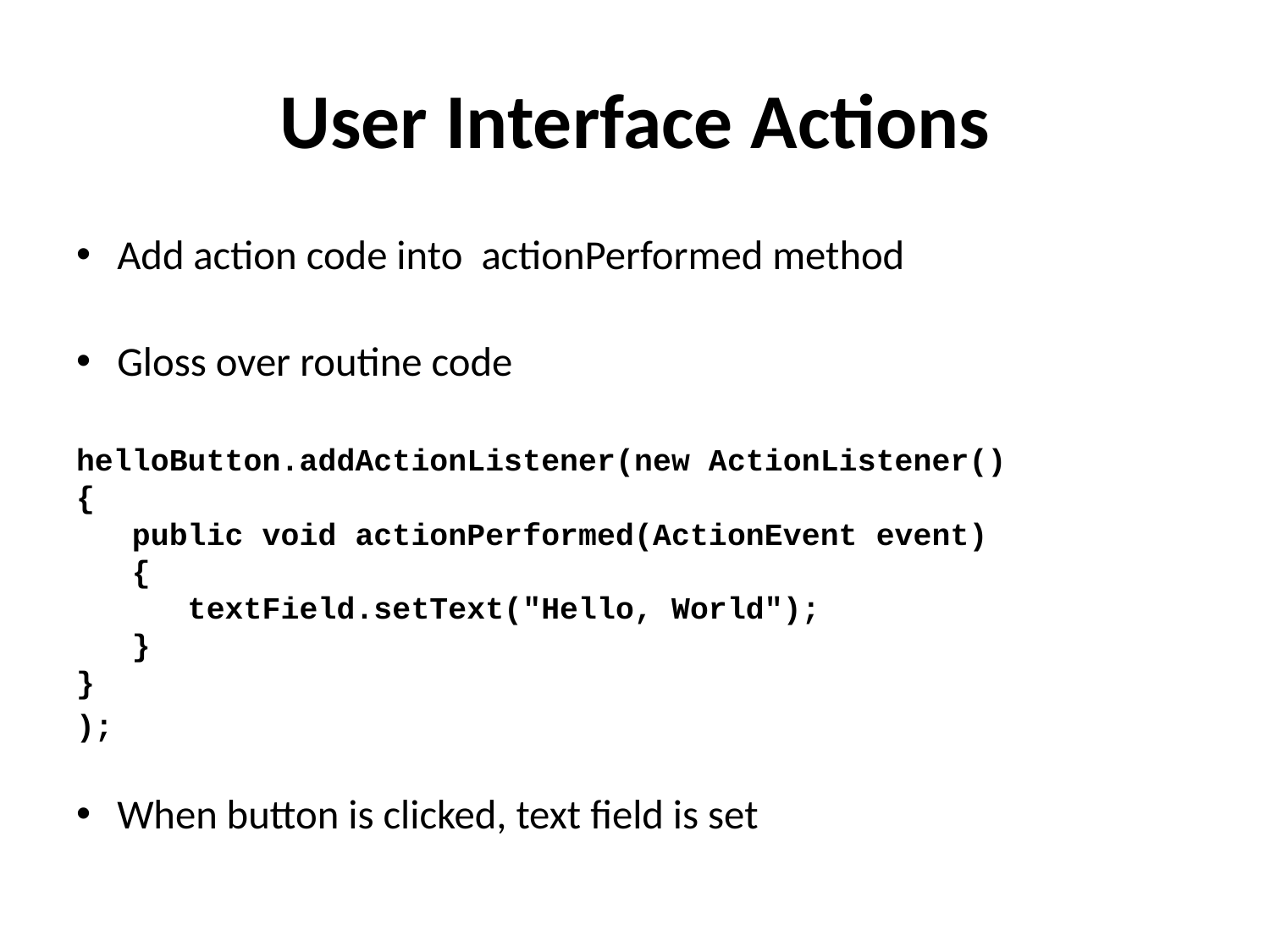

# User Interface Actions
Add action code into  actionPerformed method
Gloss over routine code
helloButton.addActionListener(new ActionListener()
{
   public void actionPerformed(ActionEvent event)
   {
      textField.setText("Hello, World");
   }
}
);
When button is clicked, text field is set